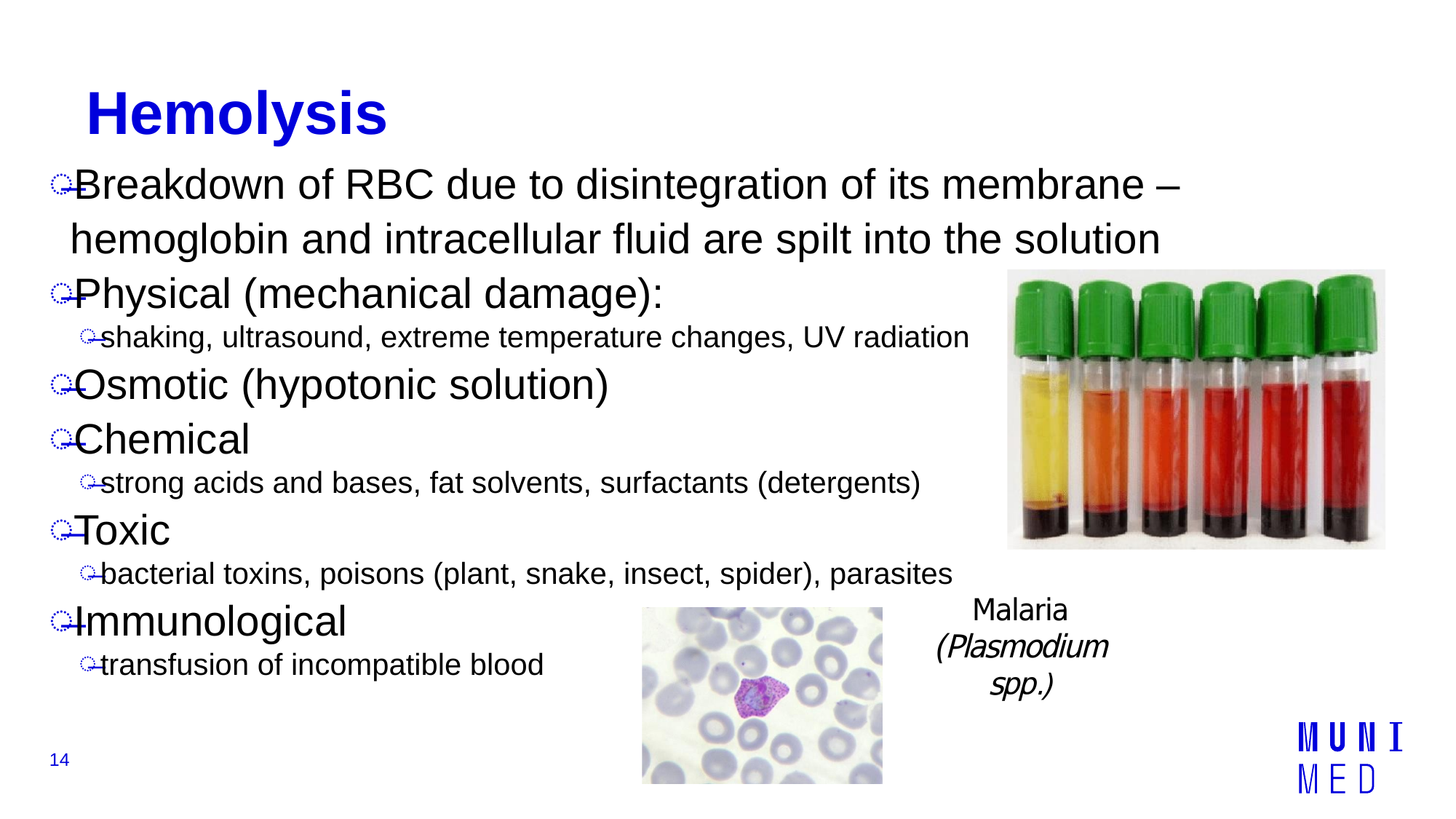

# Hemolysis
Breakdown of RBC due to disintegration of its membrane – hemoglobin and intracellular fluid are spilt into the solution
Physical (mechanical damage):
shaking, ultrasound, extreme temperature changes, UV radiation
Osmotic (hypotonic solution)
Chemical
strong acids and bases, fat solvents, surfactants (detergents)
Toxic
bacterial toxins, poisons (plant, snake, insect, spider), parasites
Immunological
transfusion of incompatible blood

Malaria
(Plasmodium spp.)

14